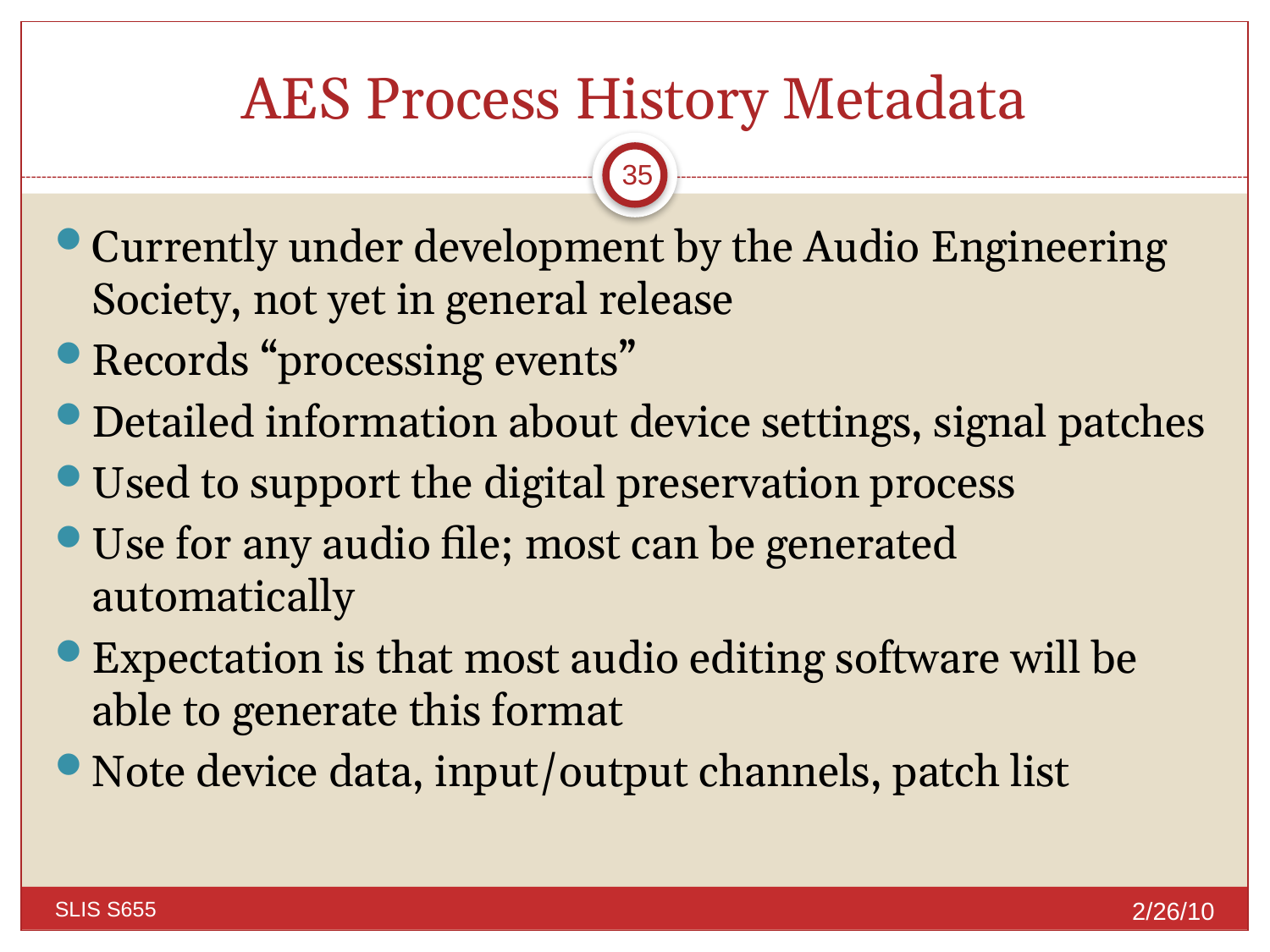

# AES Process History Metadata
35
Currently under development by the Audio Engineering Society, not yet in general release
Records “processing events”
Detailed information about device settings, signal patches
Used to support the digital preservation process
Use for any audio file; most can be generated automatically
Expectation is that most audio editing software will be able to generate this format
Note device data, input/output channels, patch list

2/26/10
SLIS S655